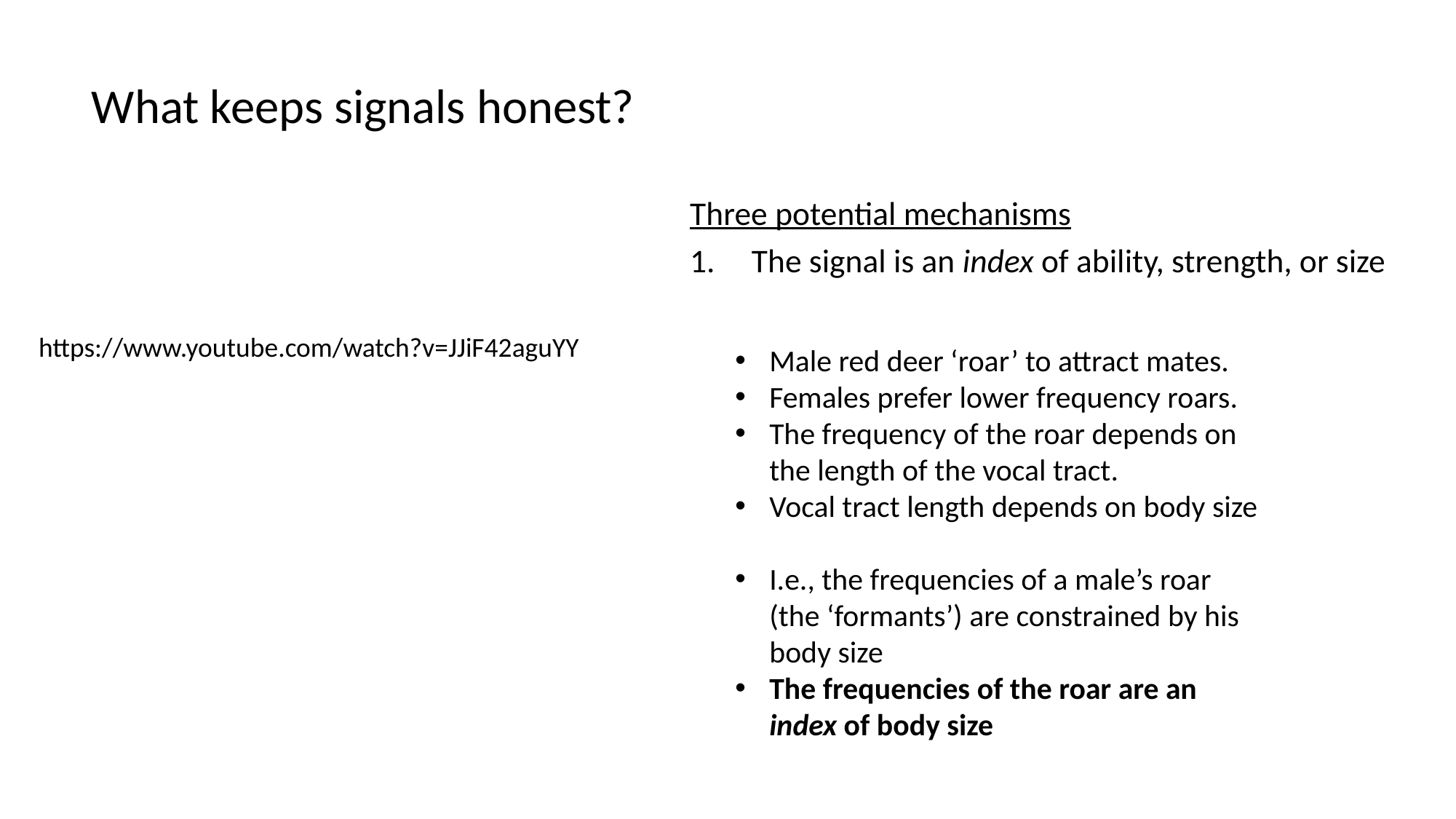

What keeps signals honest?
Three potential mechanisms
The signal is an index of ability, strength, or size
https://www.youtube.com/watch?v=JJiF42aguYY
Male red deer ‘roar’ to attract mates.
Females prefer lower frequency roars.
The frequency of the roar depends on the length of the vocal tract.
Vocal tract length depends on body size

I.e., the frequencies of a male’s roar (the ‘formants’) are constrained by his body size
The frequencies of the roar are an index of body size